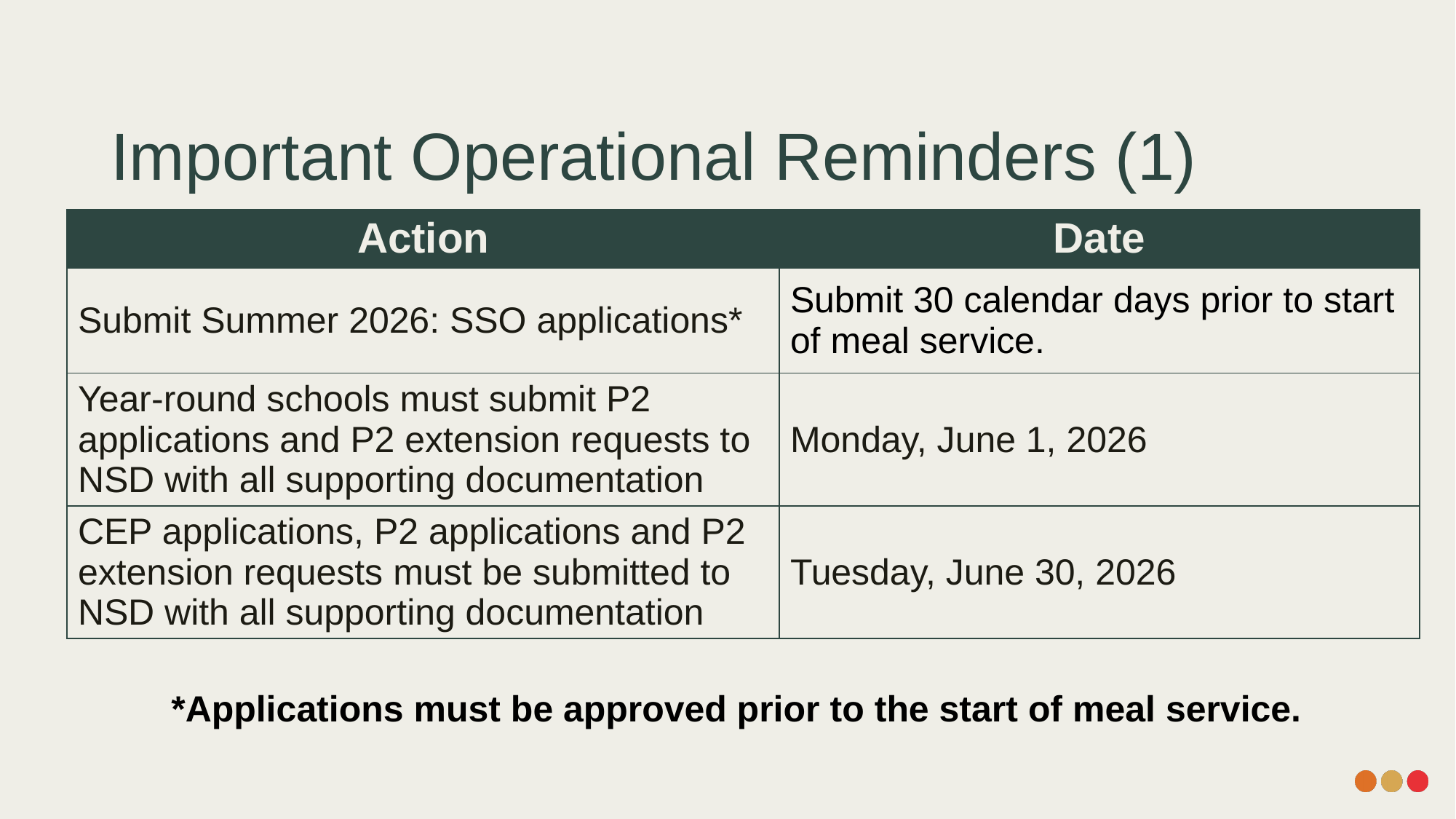

# Important Operational Reminders (1)
| Action | Date |
| --- | --- |
| Submit Summer 2026: SSO applications\* | Submit 30 calendar days prior to start of meal service. |
| Year-round schools must submit P2 applications and P2 extension requests to NSD with all supporting documentation | Monday, June 1, 2026 |
| CEP applications, P2 applications and P2 extension requests must be submitted to NSD with all supporting documentation | Tuesday, June 30, 2026 |
*Applications must be approved prior to the start of meal service.